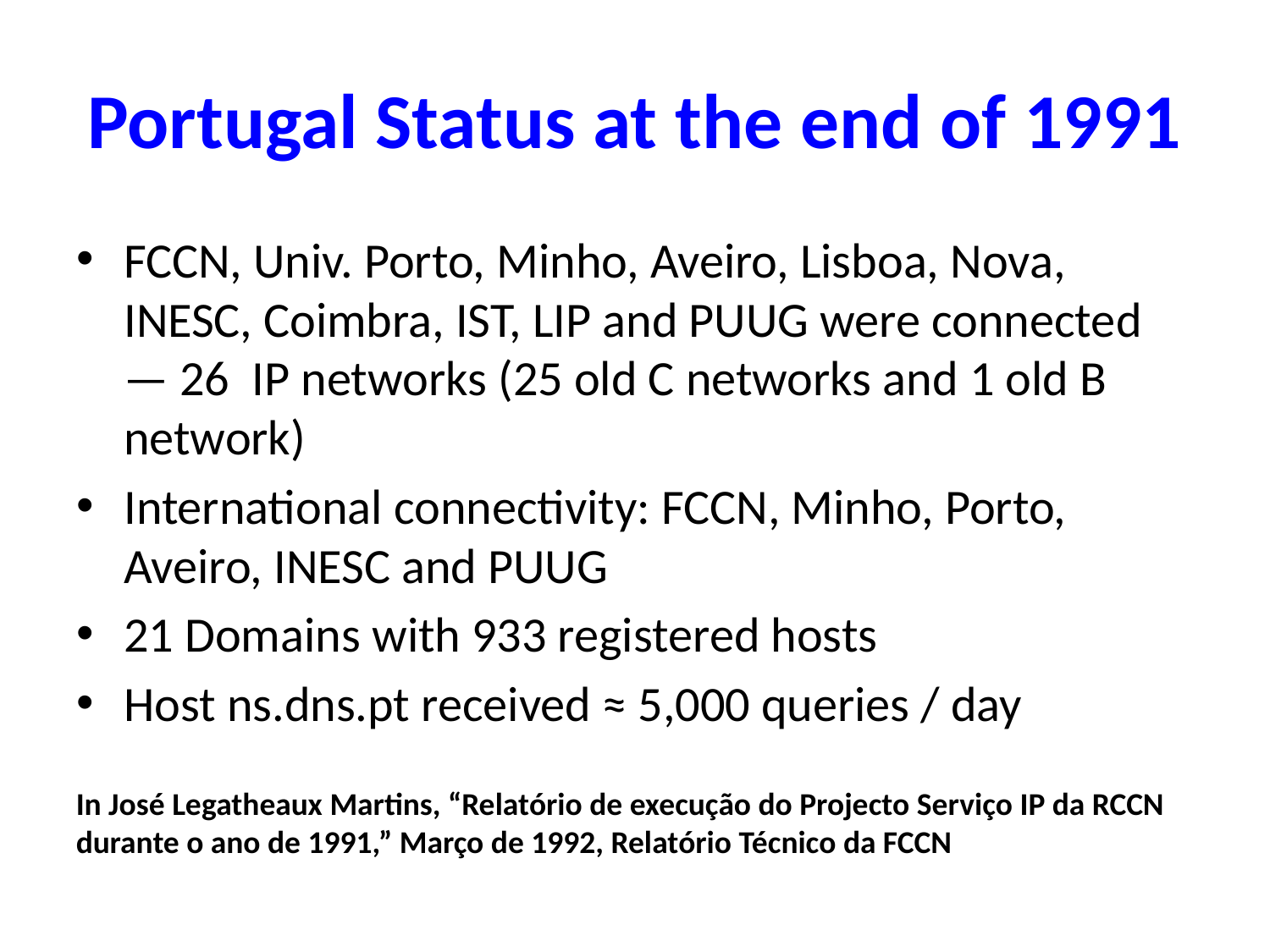

# Portugal Status at the end of 1991
FCCN, Univ. Porto, Minho, Aveiro, Lisboa, Nova, INESC, Coimbra, IST, LIP and PUUG were connected — 26  IP networks (25 old C networks and 1 old B network)
International connectivity: FCCN, Minho, Porto, Aveiro, INESC and PUUG
21 Domains with 933 registered hosts
Host ns.dns.pt received ≈ 5,000 queries / day

In José Legatheaux Martins, “Relatório de execução do Projecto Serviço IP da RCCN durante o ano de 1991,” Março de 1992, Relatório Técnico da FCCN